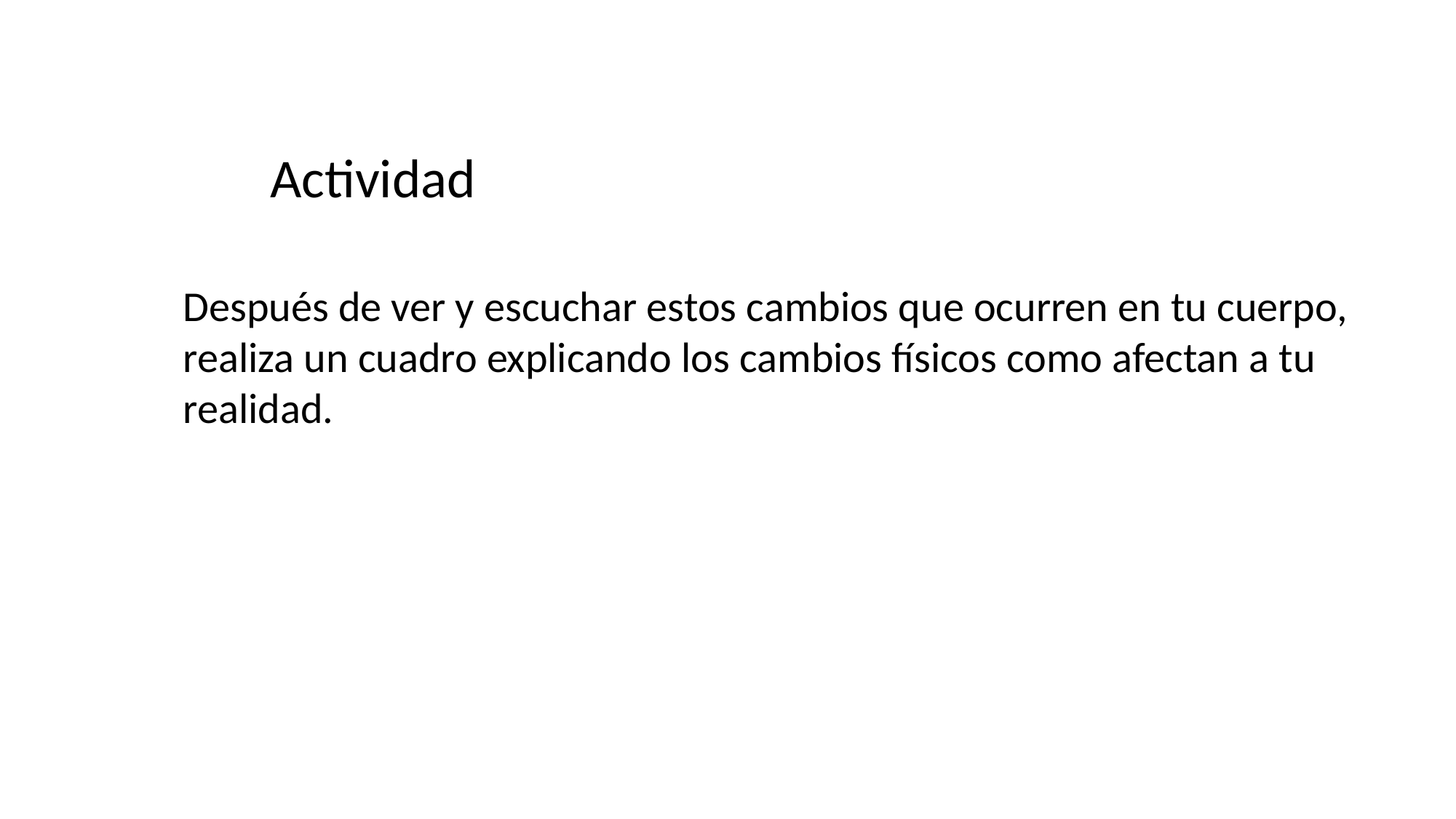

Actividad
Después de ver y escuchar estos cambios que ocurren en tu cuerpo, realiza un cuadro explicando los cambios físicos como afectan a tu realidad.